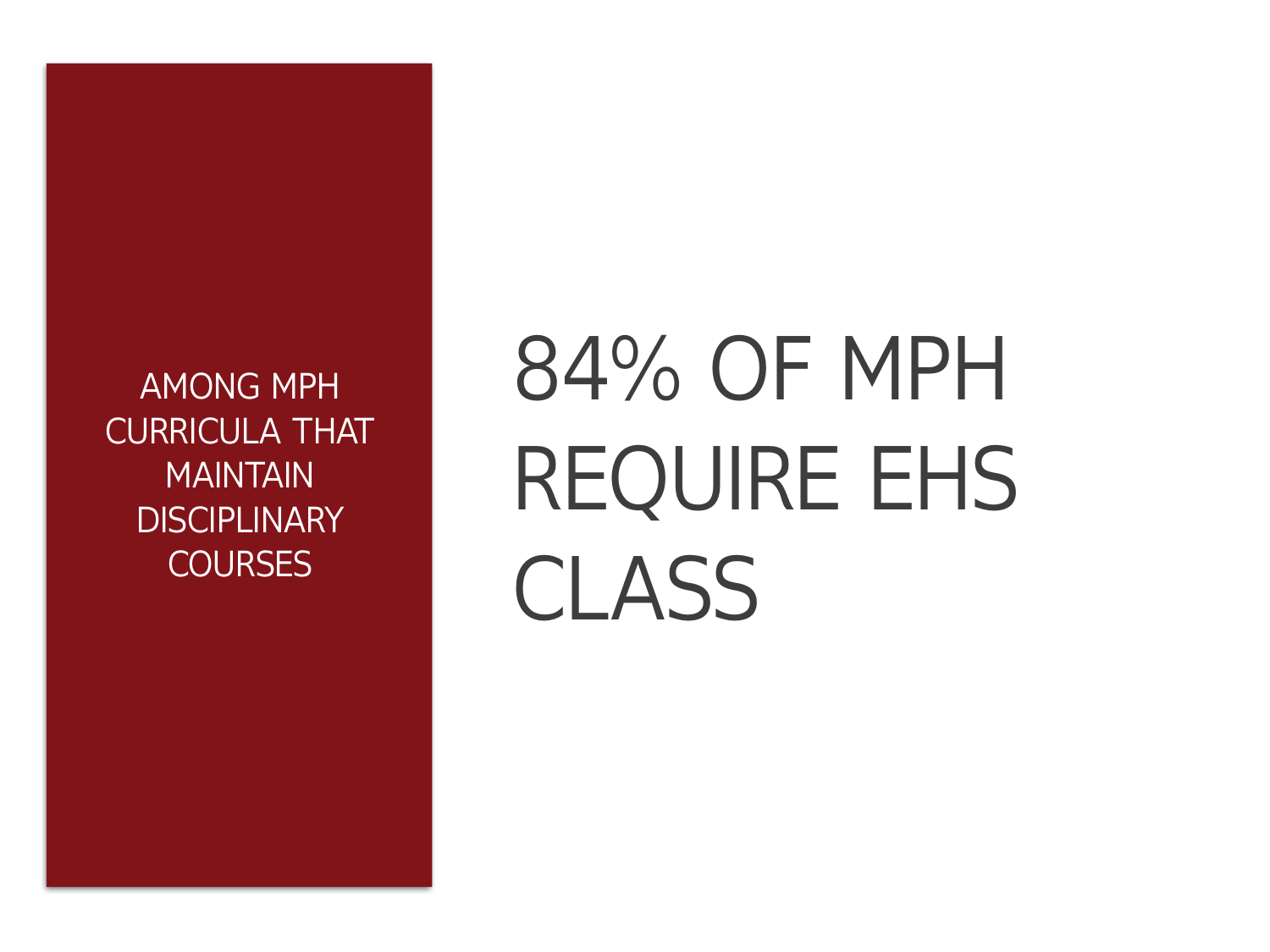

# 84% of mph require EHS class
Among MPH curricula that maintain disciplinary courses